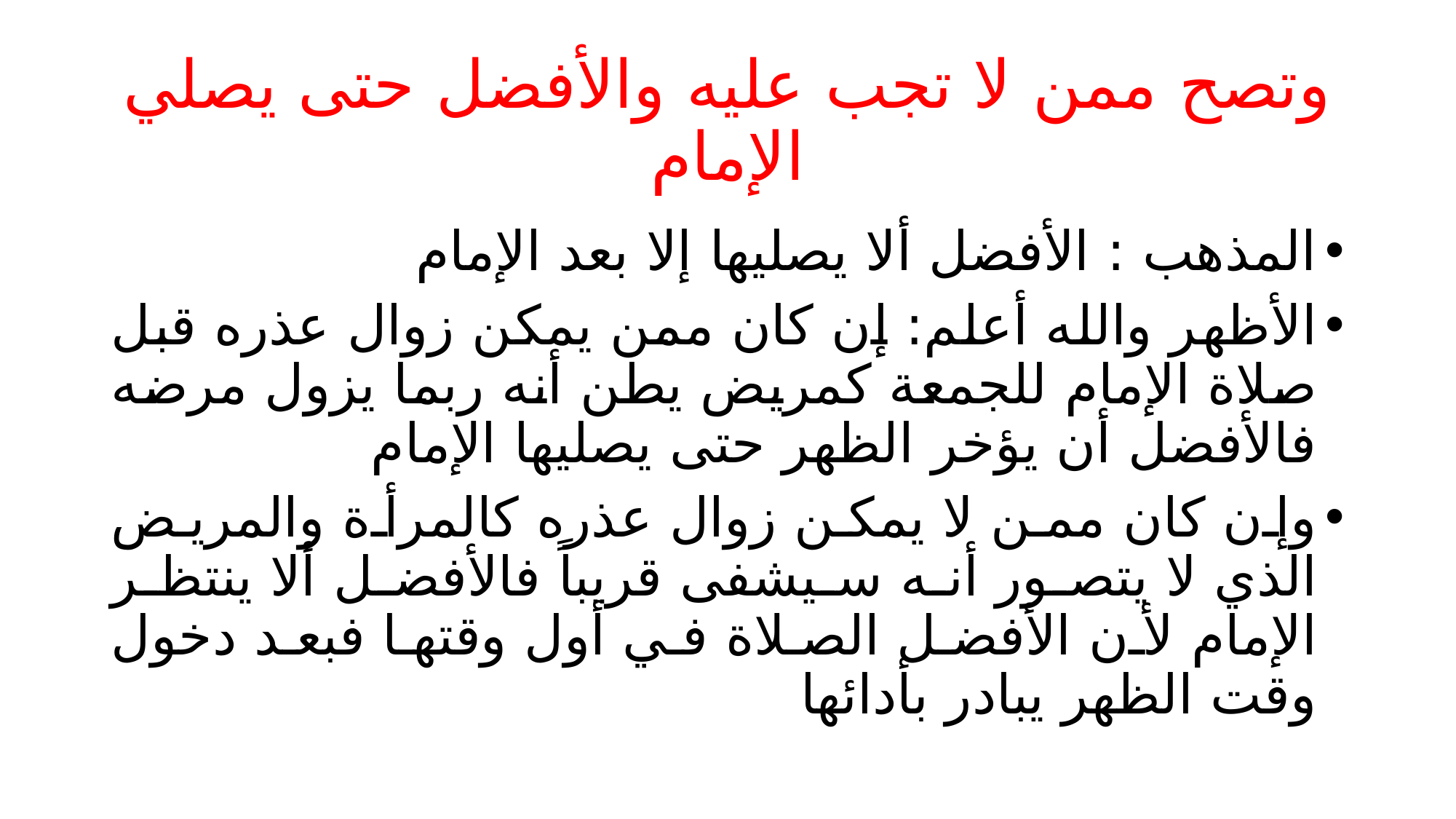

# وتصح ممن لا تجب عليه والأفضل حتى يصلي الإمام
المذهب : الأفضل ألا يصليها إلا بعد الإمام
الأظهر والله أعلم: إن كان ممن يمكن زوال عذره قبل صلاة الإمام للجمعة كمريض يطن أنه ربما يزول مرضه فالأفضل أن يؤخر الظهر حتى يصليها الإمام
وإن كان ممن لا يمكن زوال عذره كالمرأة والمريض الذي لا يتصور أنه سيشفى قريباً فالأفضل ألا ينتظر الإمام لأن الأفضل الصلاة في أول وقتها فبعد دخول وقت الظهر يبادر بأدائها